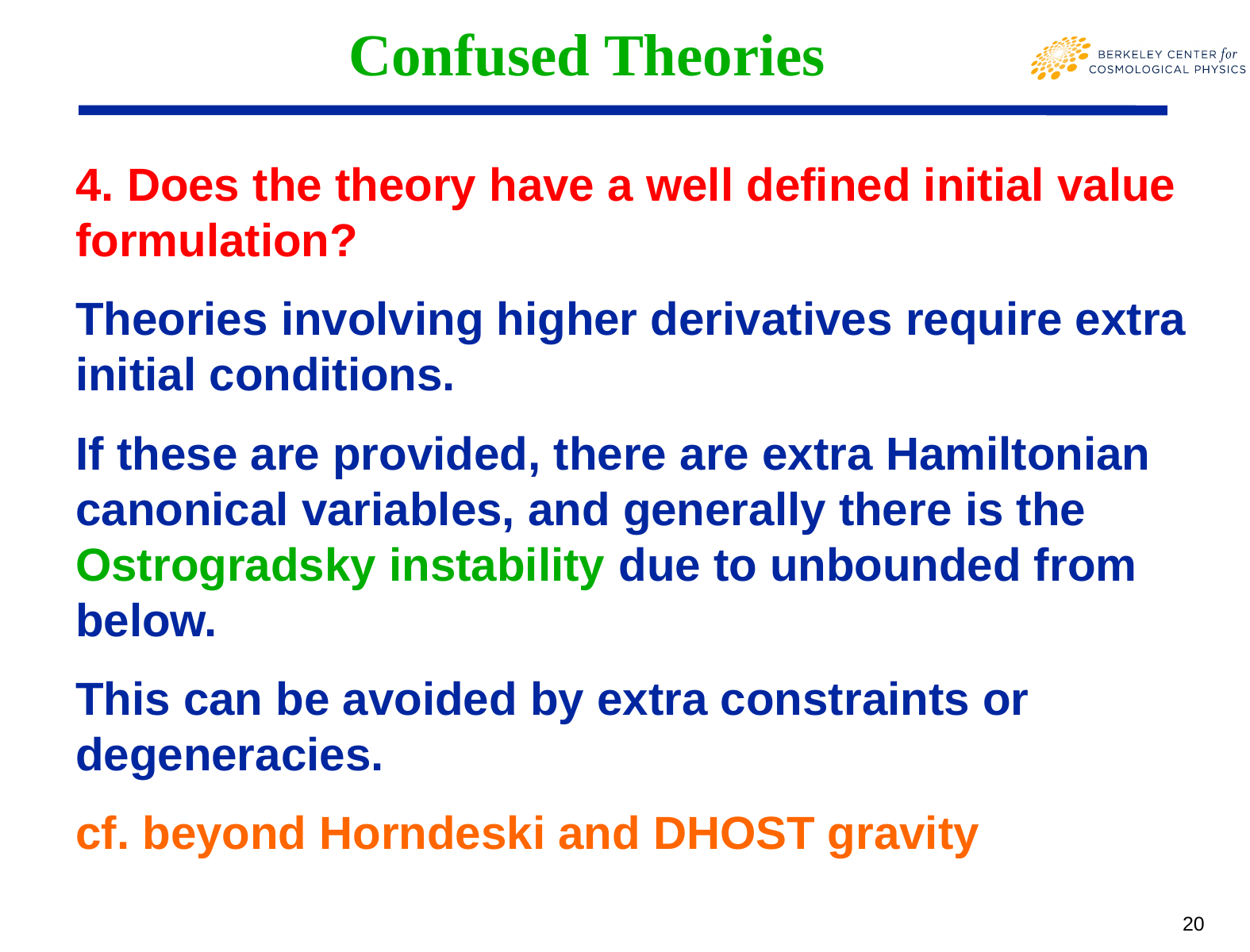

# Confused Theories
4. Does the theory have a well defined initial value formulation?
Theories involving higher derivatives require extra initial conditions.
If these are provided, there are extra Hamiltonian canonical variables, and generally there is the Ostrogradsky instability due to unbounded from below.
This can be avoided by extra constraints or degeneracies.
cf. beyond Horndeski and DHOST gravity
20